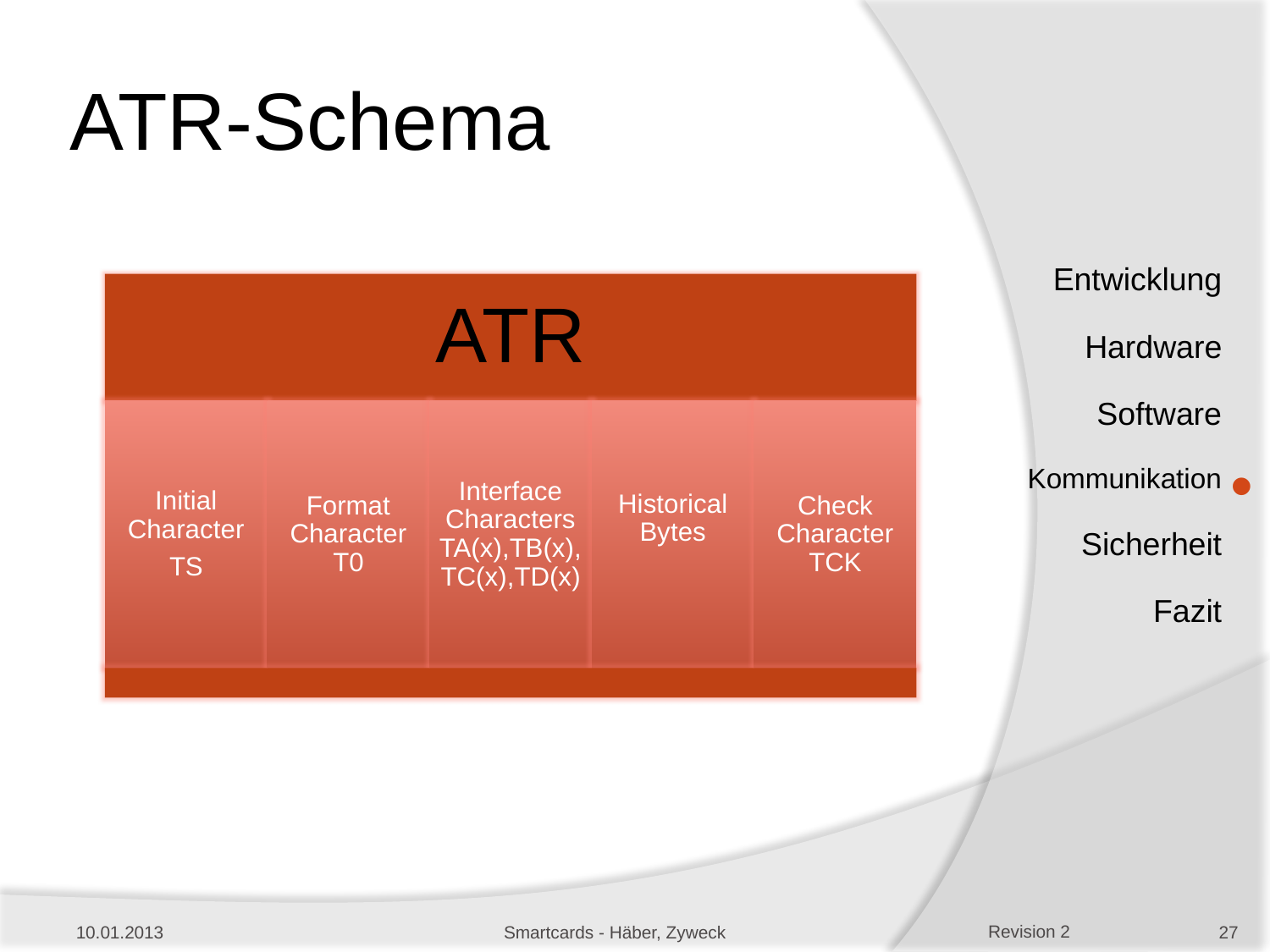

# ATR-Schema
ATR
Initial Character
TS
Format Character
T0
Interface Characters
TA(x),TB(x),
TC(x),TD(x)
Historical Bytes
Check Character
TCK

10.01.2013
Smartcards - Häber, Zyweck
27